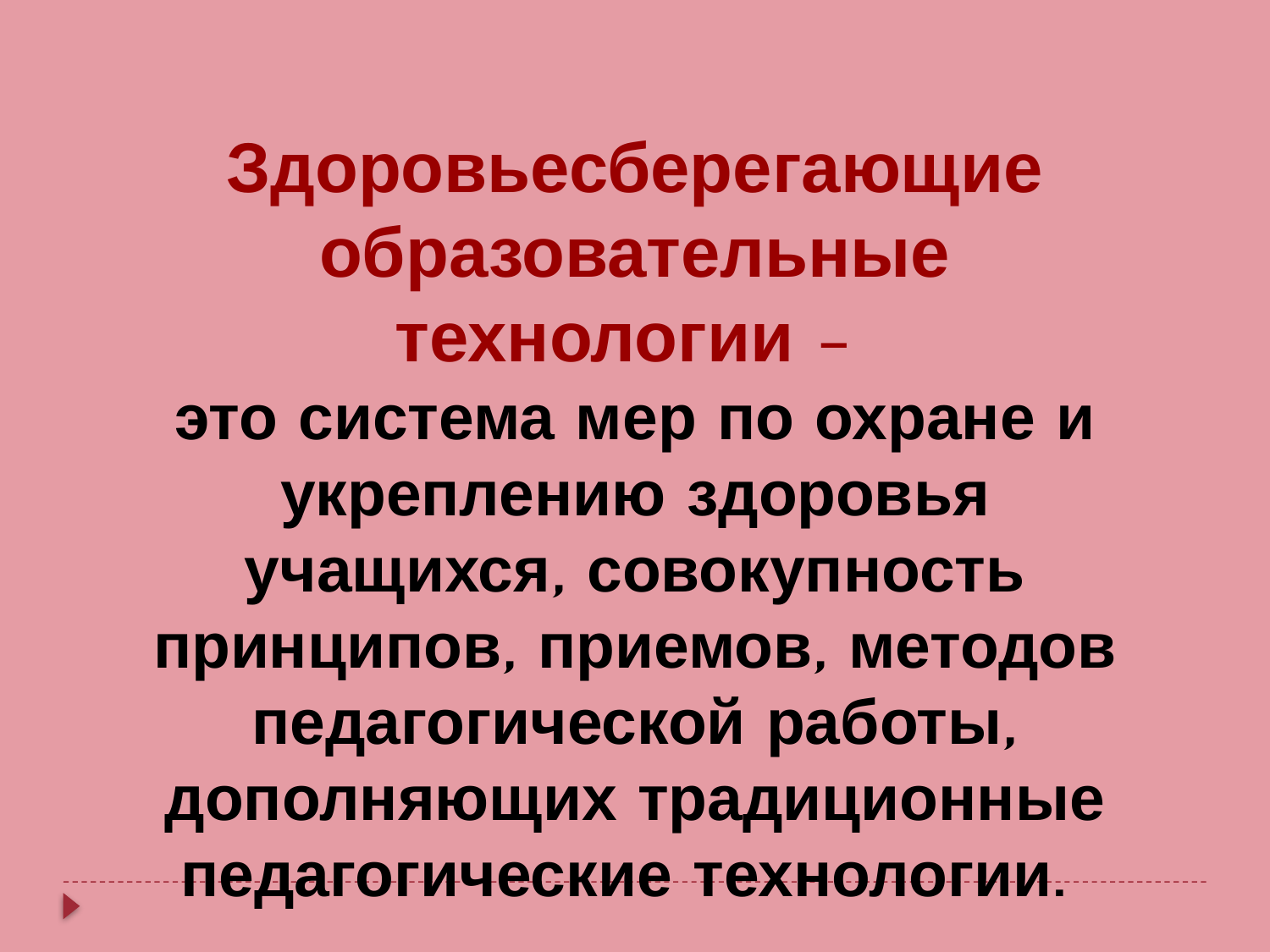

Здоровьесберегающие образовательные технологии –
это система мер по охране и укреплению здоровья учащихся, совокупность принципов, приемов, методов педагогической работы, дополняющих традиционные педагогические технологии.